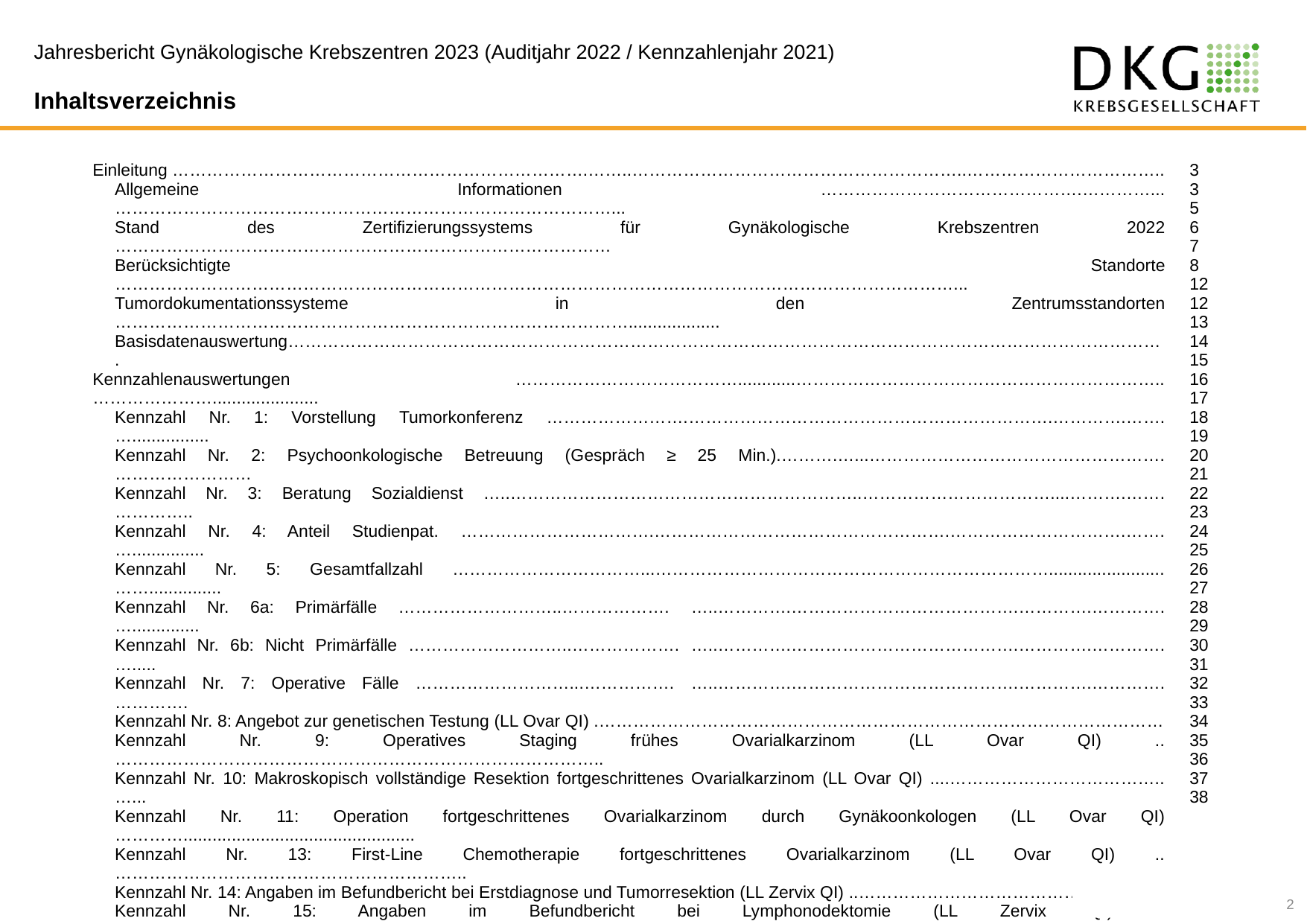

Jahresbericht Gynäkologische Krebszentren 2023 (Auditjahr 2022 / Kennzahlenjahr 2021)
Inhaltsverzeichnis

| Einleitung ……………………………………………………………….……..…………………………………………………..…………………………….. Allgemeine Informationen ……………………………………….…………...……………………………………………………………………………... Stand des Zertifizierungssystems für Gynäkologische Krebszentren 2022 …………………………………………………………………………… Berücksichtigte Standorte …………………………………………………………………………………………………………………………………... Tumordokumentationssysteme in den Zentrumsstandorten ………………………………………………………………………………................... Basisdatenauswertung………………………………………………………………………………………………………………………………………. Kennzahlenauswertungen …………………………………............………………………………………………………..…………………...................... Kennzahl Nr. 1: Vorstellung Tumorkonferenz …………………….……………………………………………………….………….…….…................ Kennzahl Nr. 2: Psychoonkologische Betreuung (Gespräch ≥ 25 Min.).……….…...…………………………………………….…………………… Kennzahl Nr. 3: Beratung Sozialdienst …..……………………………………………………..……………………………....……….…….………….. Kennzahl Nr. 4: Anteil Studienpat. …………………………….…………………………………………….………………………….…….…............... Kennzahl Nr. 5: Gesamtfallzahl ……………………………...……………………………………………………………........................……............... Kennzahl Nr. 6a: Primärfälle ………………………..………………. …..………….………………………………….………….………….….............. Kennzahl Nr. 6b: Nicht Primärfälle ………………………..………………. …..………….………………………………….………….………….…..... Kennzahl Nr. 7: Operative Fälle ………………………...……………. …..………….………………………………….………….………….…………. Kennzahl Nr. 8: Angebot zur genetischen Testung (LL Ovar QI) .……………………………………………………………………………………… Kennzahl Nr. 9: Operatives Staging frühes Ovarialkarzinom (LL Ovar QI) ..………………………………………………………………………….. Kennzahl Nr. 10: Makroskopisch vollständige Resektion fortgeschrittenes Ovarialkarzinom (LL Ovar QI) ....………………………………..…... Kennzahl Nr. 11: Operation fortgeschrittenes Ovarialkarzinom durch Gynäkoonkologen (LL Ovar QI) …………................................................ Kennzahl Nr. 13: First-Line Chemotherapie fortgeschrittenes Ovarialkarzinom (LL Ovar QI) ..…………………………………………………….. Kennzahl Nr. 14: Angaben im Befundbericht bei Erstdiagnose und Tumorresektion (LL Zervix QI) ..……………………………………………... Kennzahl Nr. 15: Angaben im Befundbericht bei Lymphonodektomie (LL Zervix QI) ..……………………………................................................ Kennzahl Nr. 16: Zytologisches/histologisches LK-staging (LL Zervix QI) ..…………………………………………………………………………... Kennzahl Nr. 17: Brachytherapie als Bestandteil prim. Radio(chemo)therapie ………………………………………………………………………. Kennzahl Nr. 18: Histologische Sicherung Lokalrezidiv (LL Zervix QI) ………………………………………………………………………………... Kennzahl Nr. 19: Angaben im Befundbericht bei Erstdiagnose und Tumorresektion (LL Vulva QI) ...…………………………………………...… Kennzahl Nr. 20: Angaben im Befundbericht bei Lymphonodektomie (LL Vulva QI) ….…………………………………………………………….. Kennzahl Nr. 21: Durchführung inguinofemorales Staging (LL Vulva QI) ...…………………………………..………………………………………. Kennzahl Nr. 22: Sentinel Lymphknoten Biopsie (LL Vulva QI) ……………………………………………………................................................... Kennzahl Nr. 23: Systematische Lymphadenektomie bei Typ-I-Endometriumkarzinom (LL Endometrium QI) ..…………………………………. Kennzahl Nr. 24: Adjuvante Chemotherapie bei Typ-I-Endometriumkarzinom (LL Endometrium QI) ..……………………………………………. Kennzahl Nr. 25a: Hysterektomie ohne Morcellement bei auf den Uterus beschränktem Sarkom (im Zentrum) (LL Sarkom QI) …..…………. Kennzahl Nr. 25b: Hysterektomie ohne Morcellement bei auf den Uterus beschränktem Sarkom (außerhalb des Zentrums) (LL Sarkom QI) Impressum…………………………………………………………………………………………………………………………………………………….….. | 3 3 5 6 7 8 12 12 13 14 15 16 17 18 19 20 21 22 23 24 25 26 27 28 29 30 31 32 33 34 35 36 37 38 |
| --- | --- |

2